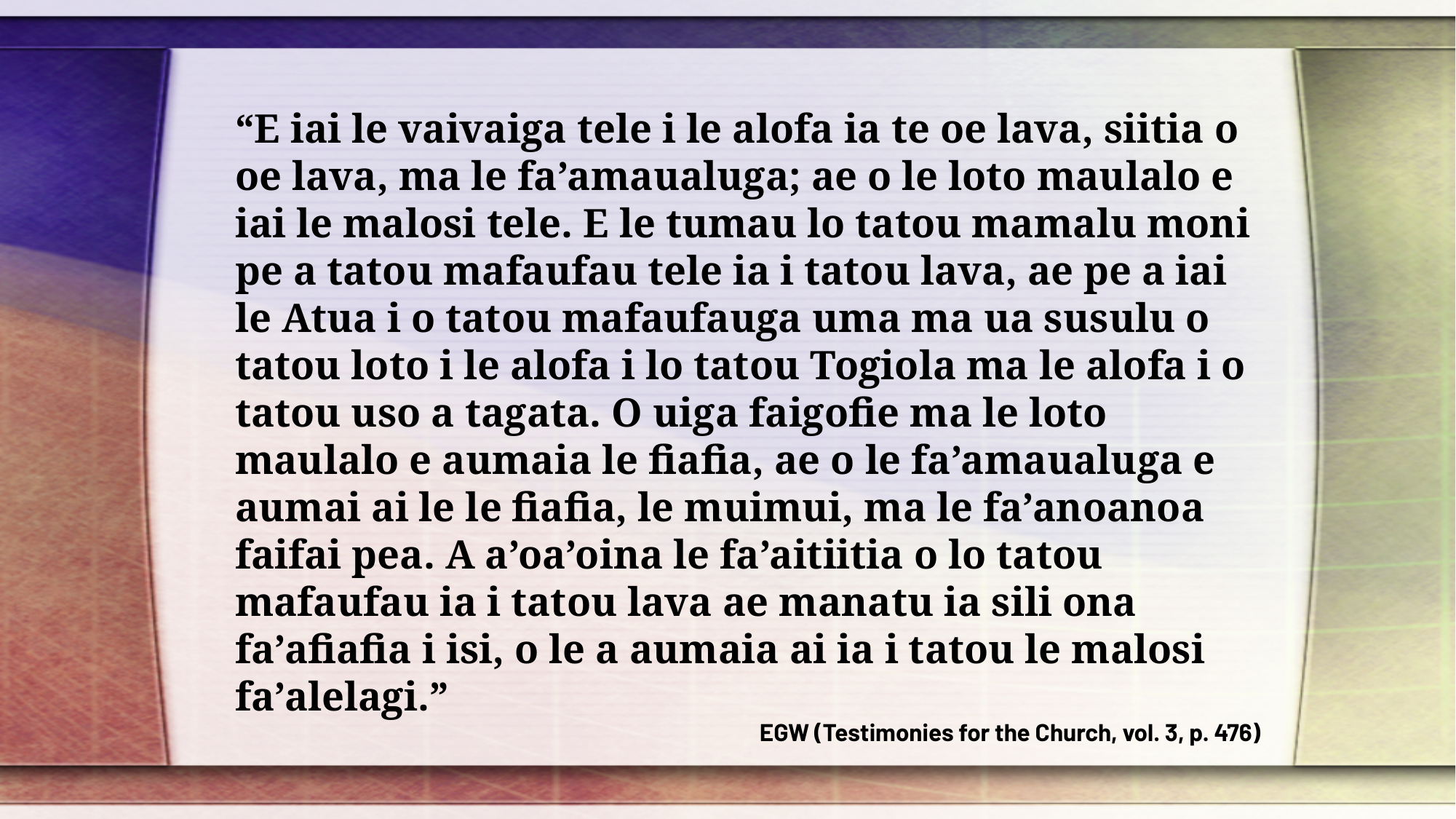

“E iai le vaivaiga tele i le alofa ia te oe lava, siitia o oe lava, ma le fa’amaualuga; ae o le loto maulalo e iai le malosi tele. E le tumau lo tatou mamalu moni pe a tatou mafaufau tele ia i tatou lava, ae pe a iai le Atua i o tatou mafaufauga uma ma ua susulu o tatou loto i le alofa i lo tatou Togiola ma le alofa i o tatou uso a tagata. O uiga faigofie ma le loto maulalo e aumaia le fiafia, ae o le fa’amaualuga e aumai ai le le fiafia, le muimui, ma le fa’anoanoa faifai pea. A a’oa’oina le fa’aitiitia o lo tatou mafaufau ia i tatou lava ae manatu ia sili ona fa’afiafia i isi, o le a aumaia ai ia i tatou le malosi fa’alelagi.”
EGW (Testimonies for the Church, vol. 3, p. 476)